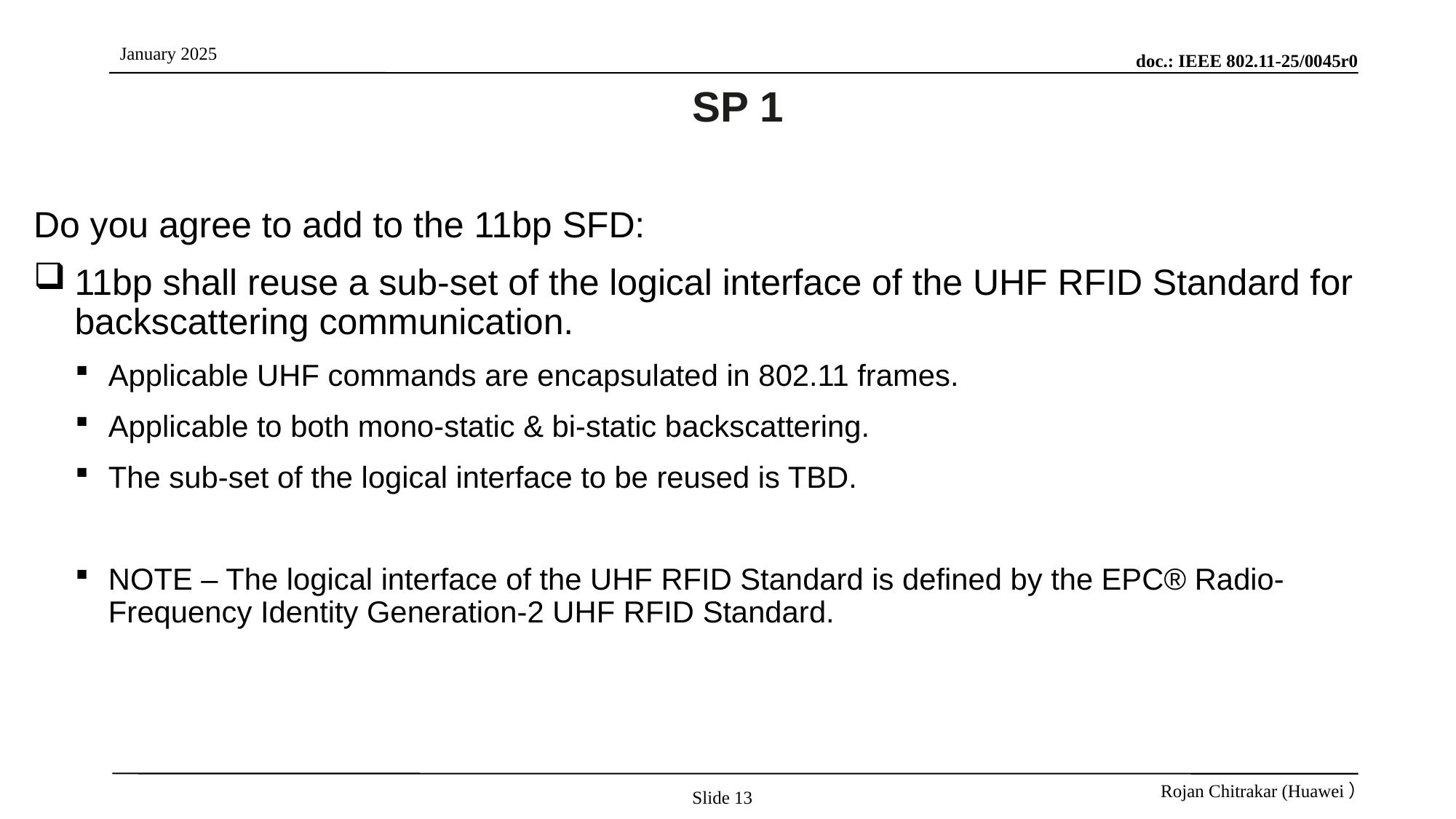

# SP 1
Do you agree to add to the 11bp SFD:
11bp shall reuse a sub-set of the logical interface of the UHF RFID Standard for backscattering communication.
Applicable UHF commands are encapsulated in 802.11 frames.
Applicable to both mono-static & bi-static backscattering.
The sub-set of the logical interface to be reused is TBD.

NOTE – The logical interface of the UHF RFID Standard is defined by the EPC® Radio-Frequency Identity Generation-2 UHF RFID Standard.
Slide 13